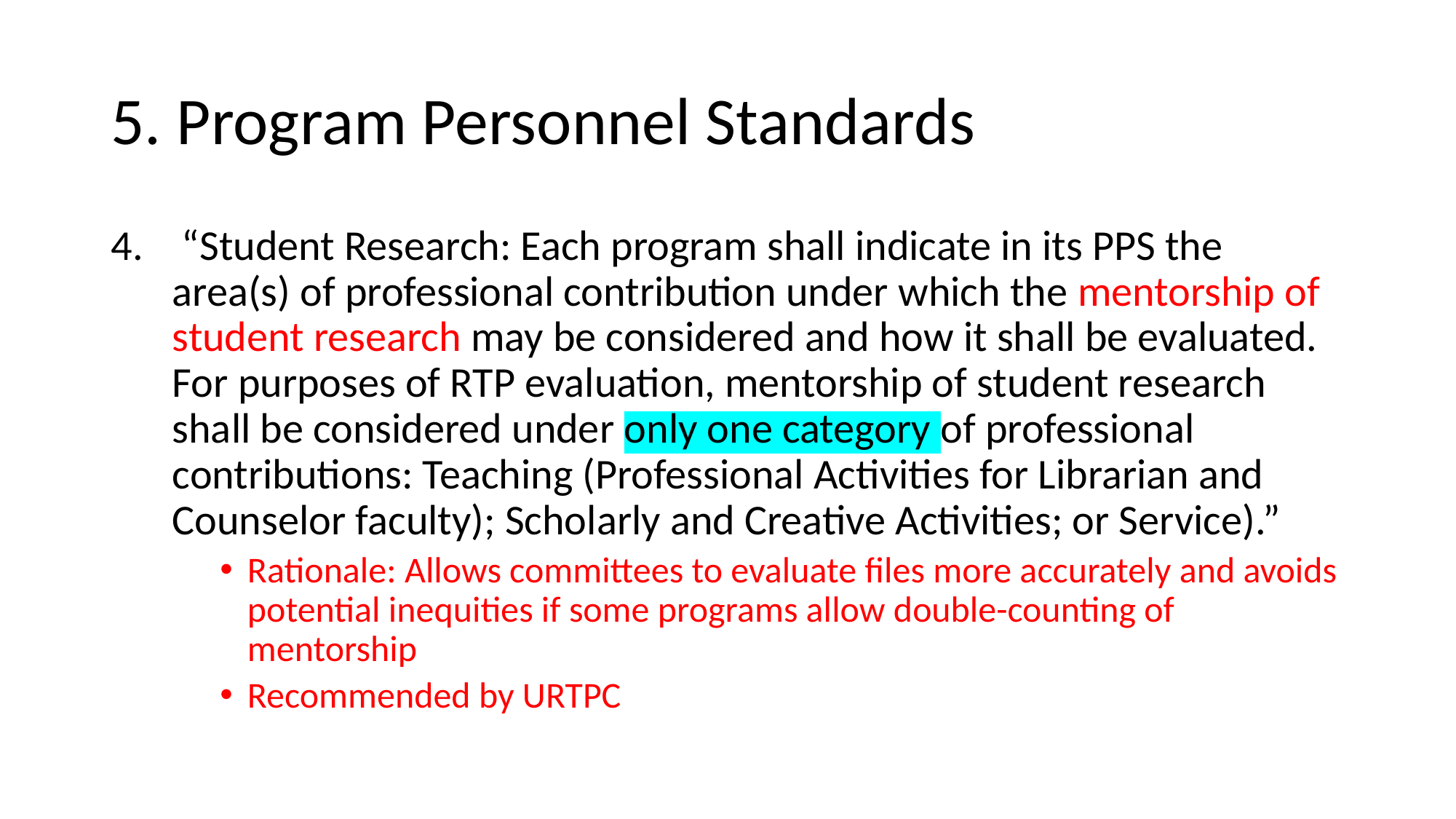

# 5. Program Personnel Standards
 “Student Research: Each program shall indicate in its PPS the area(s) of professional contribution under which the mentorship of student research may be considered and how it shall be evaluated. For purposes of RTP evaluation, mentorship of student research shall be considered under only one category of professional contributions: Teaching (Professional Activities for Librarian and Counselor faculty); Scholarly and Creative Activities; or Service).”
Rationale: Allows committees to evaluate files more accurately and avoids potential inequities if some programs allow double-counting of mentorship
Recommended by URTPC